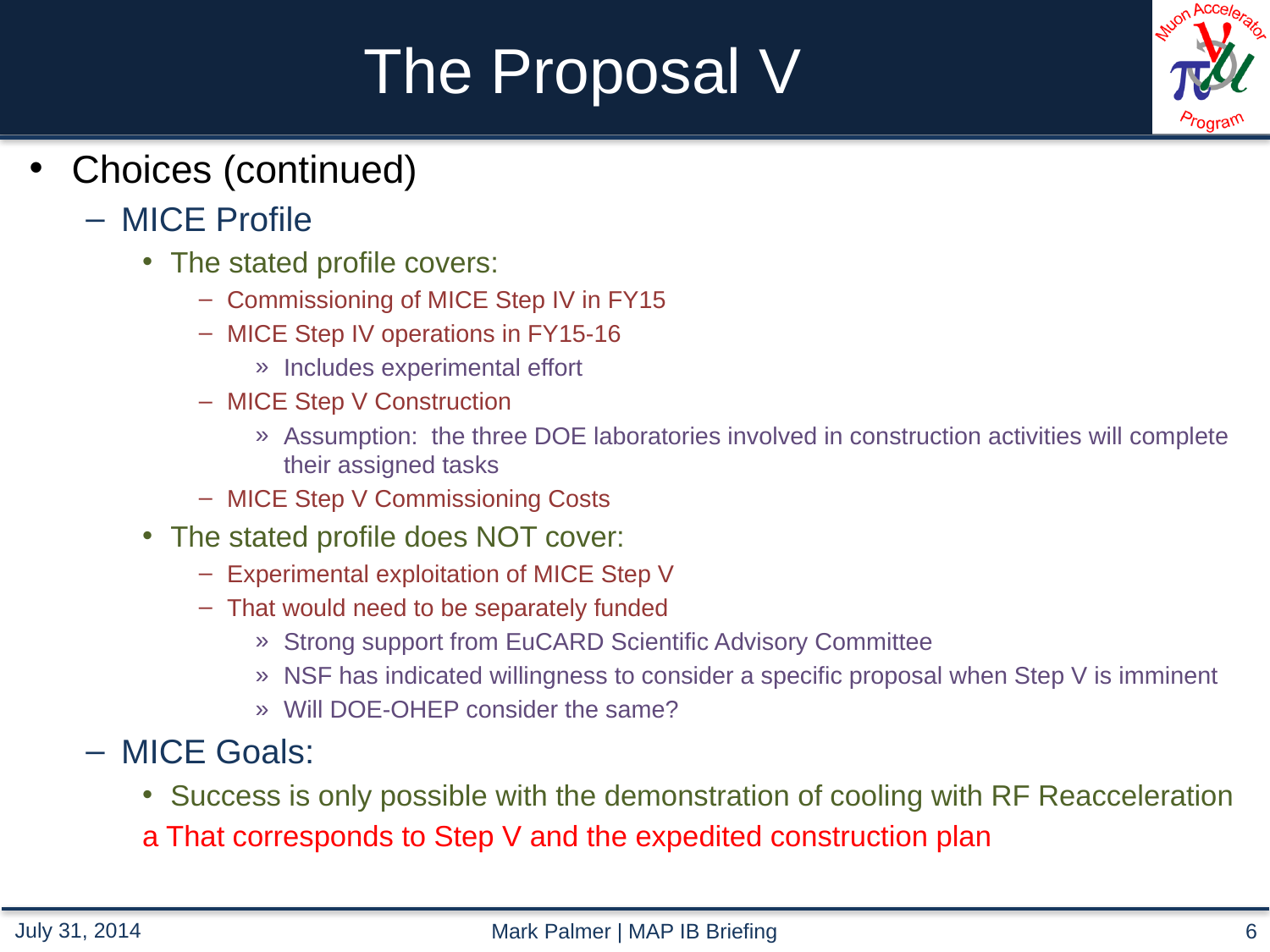

# The Proposal V
Choices (continued)
MICE Profile
The stated profile covers:
Commissioning of MICE Step IV in FY15
MICE Step IV operations in FY15-16
Includes experimental effort
MICE Step V Construction
Assumption:  the three DOE laboratories involved in construction activities will complete their assigned tasks
MICE Step V Commissioning Costs
The stated profile does NOT cover:
Experimental exploitation of MICE Step V
That would need to be separately funded
Strong support from EuCARD Scientific Advisory Committee
NSF has indicated willingness to consider a specific proposal when Step V is imminent
Will DOE-OHEP consider the same?
MICE Goals:
Success is only possible with the demonstration of cooling with RF Reacceleration
a That corresponds to Step V and the expedited construction plan

Mark Palmer | MAP IB Briefing
6
July 31, 2014